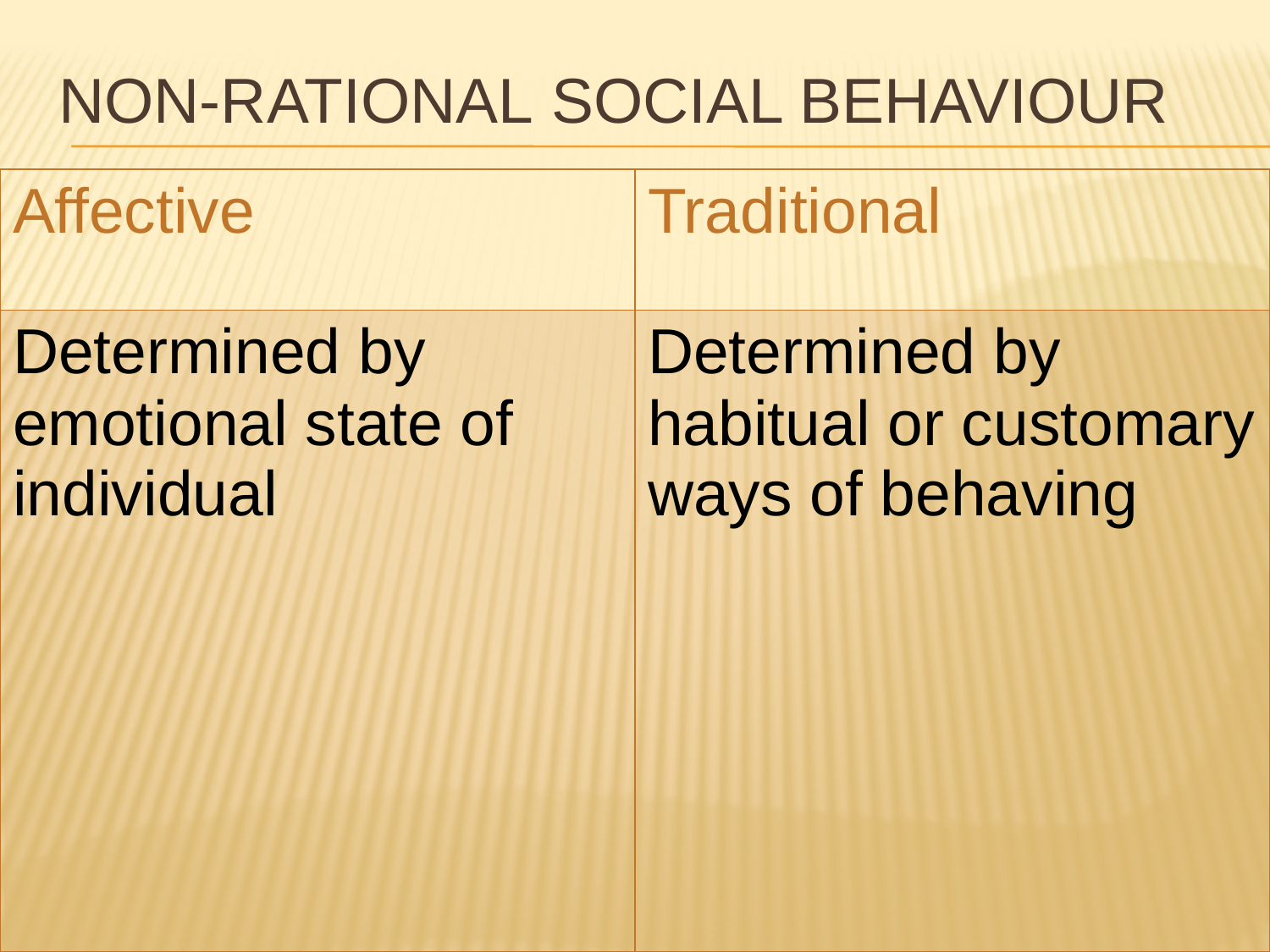

# Non-Rational Social behaviour
| Affective | Traditional |
| --- | --- |
| Determined by emotional state of individual | Determined by habitual or customary ways of behaving |